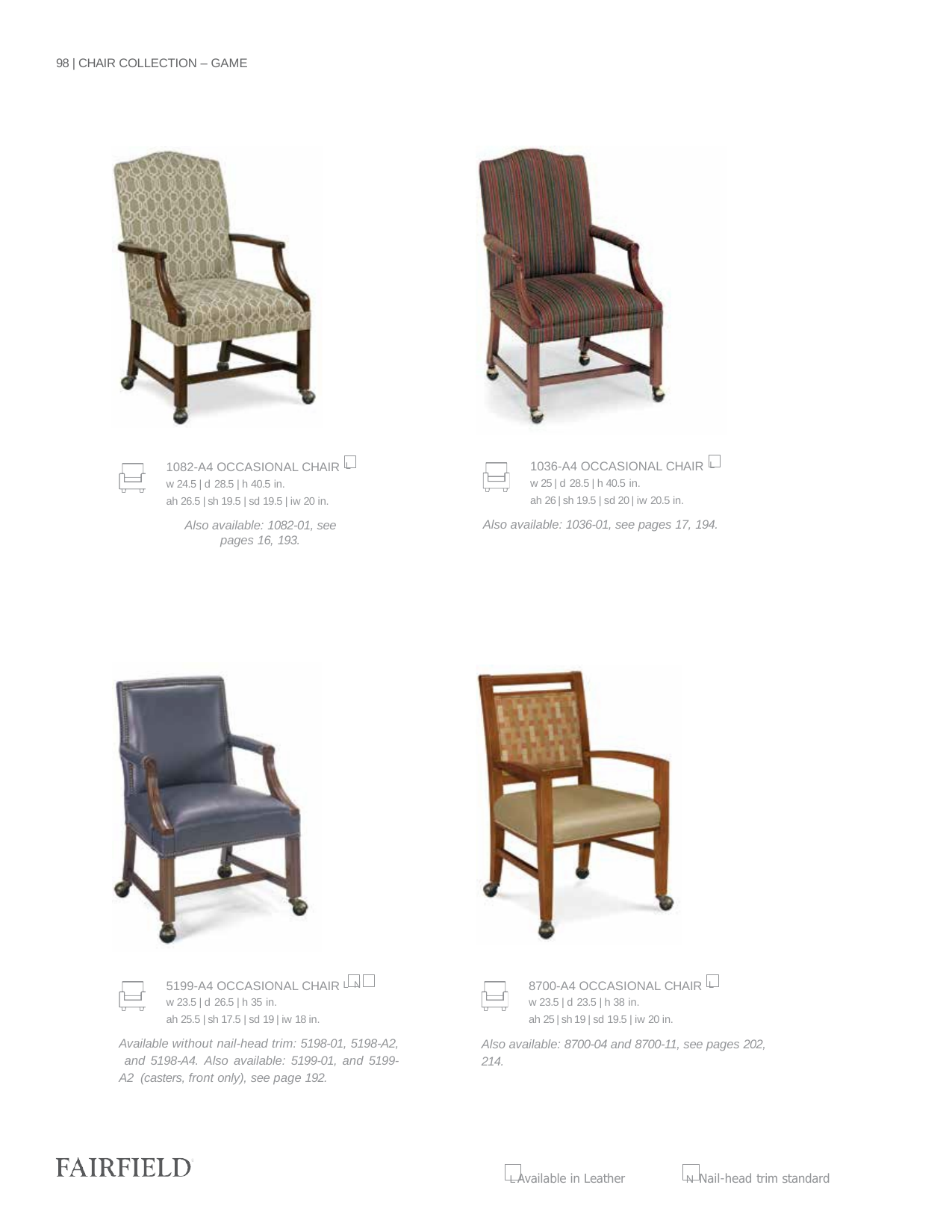

98 | CHAIR COLLECTION – GAME

1036-A4 OCCASIONAL CHAIR L
w 25 | d 28.5 | h 40.5 in.
ah 26 | sh 19.5 | sd 20 | iw 20.5 in.
Also available: 1036-01, see pages 17, 194.
1082-A4 OCCASIONAL CHAIR L
w 24.5 | d 28.5 | h 40.5 in.
ah 26.5 | sh 19.5 | sd 19.5 | iw 20 in.
Also available: 1082-01, see pages 16, 193.

5199-A4 OCCASIONAL CHAIR L N
w 23.5 | d 26.5 | h 35 in.
ah 25.5 | sh 17.5 | sd 19 | iw 18 in.
Available without nail-head trim: 5198-01, 5198-A2,  and 5198-A4. Also available: 5199-01, and 5199-A2  (casters, front only), see page 192.
8700-A4 OCCASIONAL CHAIR L
w 23.5 | d 23.5 | h 38 in.
ah 25 | sh 19 | sd 19.5 | iw 20 in.
Also available: 8700-04 and 8700-11, see pages 202,
214.

L Available in Leather
N Nail-head trim standard